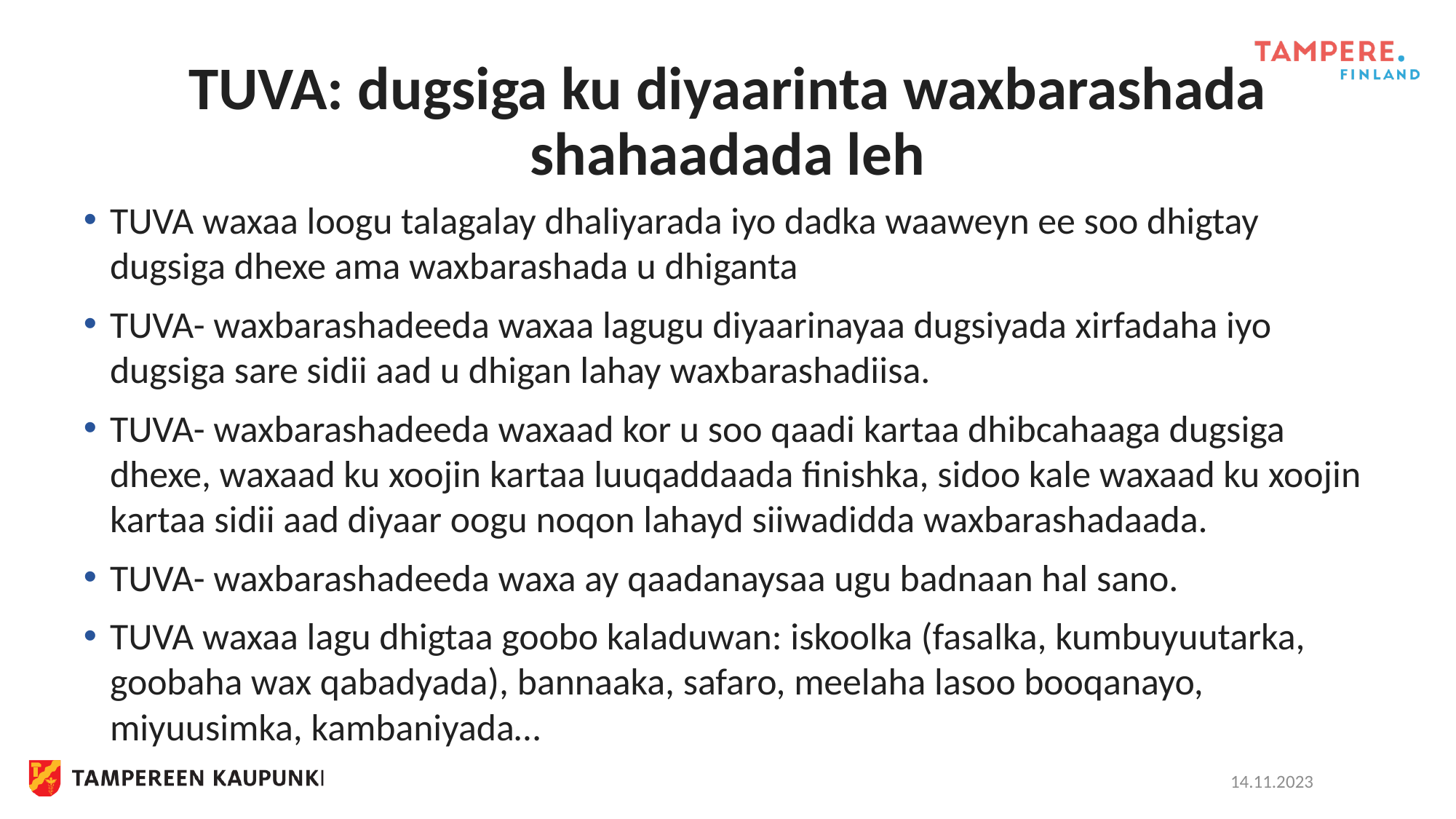

# TUVA: dugsiga ku diyaarinta waxbarashada shahaadada leh
TUVA waxaa loogu talagalay dhaliyarada iyo dadka waaweyn ee soo dhigtay dugsiga dhexe ama waxbarashada u dhiganta
TUVA- waxbarashadeeda waxaa lagugu diyaarinayaa dugsiyada xirfadaha iyo dugsiga sare sidii aad u dhigan lahay waxbarashadiisa.
TUVA- waxbarashadeeda waxaad kor u soo qaadi kartaa dhibcahaaga dugsiga dhexe, waxaad ku xoojin kartaa luuqaddaada finishka, sidoo kale waxaad ku xoojin kartaa sidii aad diyaar oogu noqon lahayd siiwadidda waxbarashadaada.
TUVA- waxbarashadeeda waxa ay qaadanaysaa ugu badnaan hal sano.
TUVA waxaa lagu dhigtaa goobo kaladuwan: iskoolka (fasalka, kumbuyuutarka, goobaha wax qabadyada), bannaaka, safaro, meelaha lasoo booqanayo, miyuusimka, kambaniyada…

14.11.2023